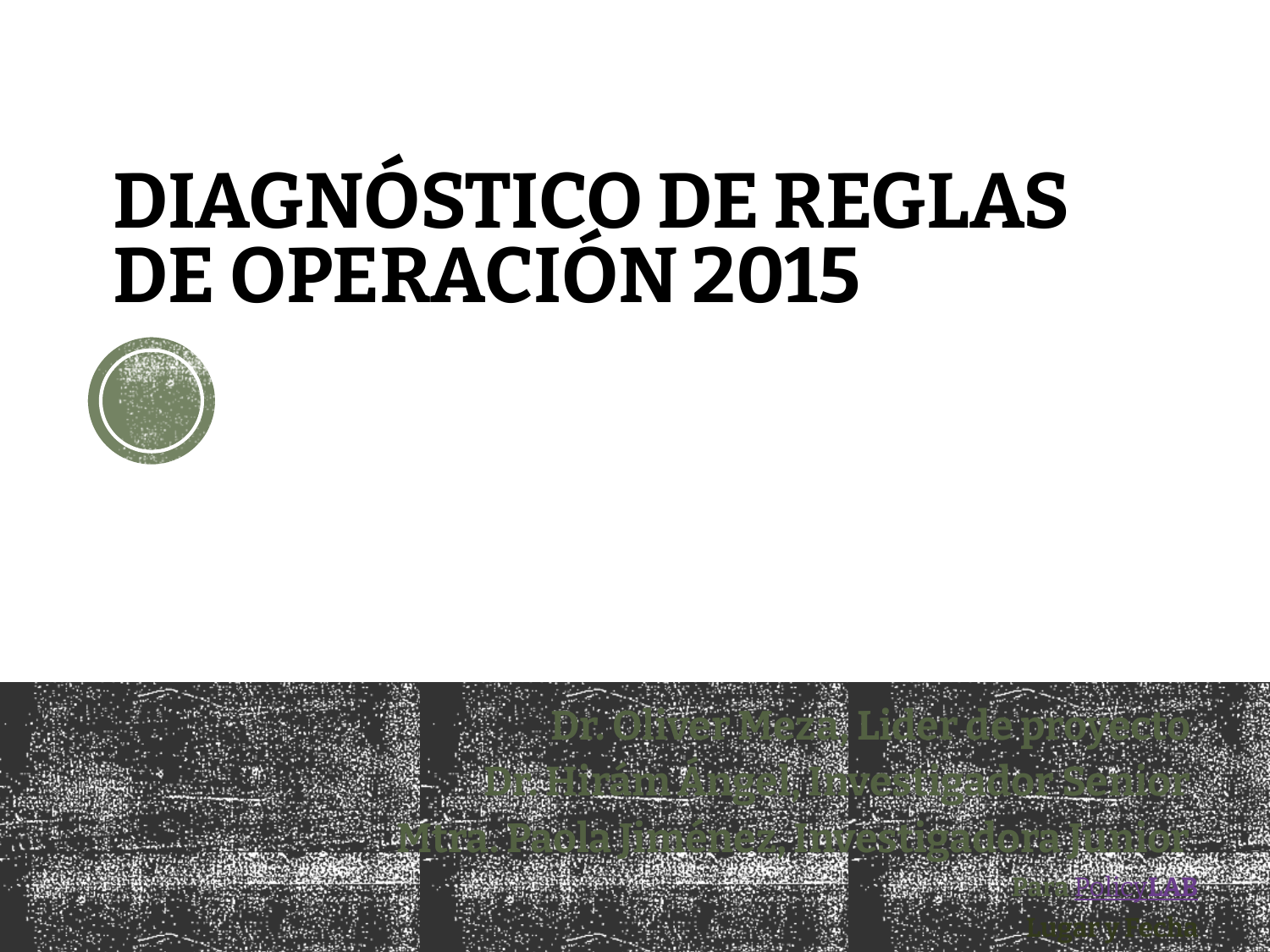

# Diagnóstico de Reglas de Operación 2015
Dr. Oliver Meza, Lider de proyecto
Dr. Hirám Ángel, Investigador Senior
Mtra. Paola Jiménez, Investigadora Junior
Para PolicyLAB
Lugar y Fecha